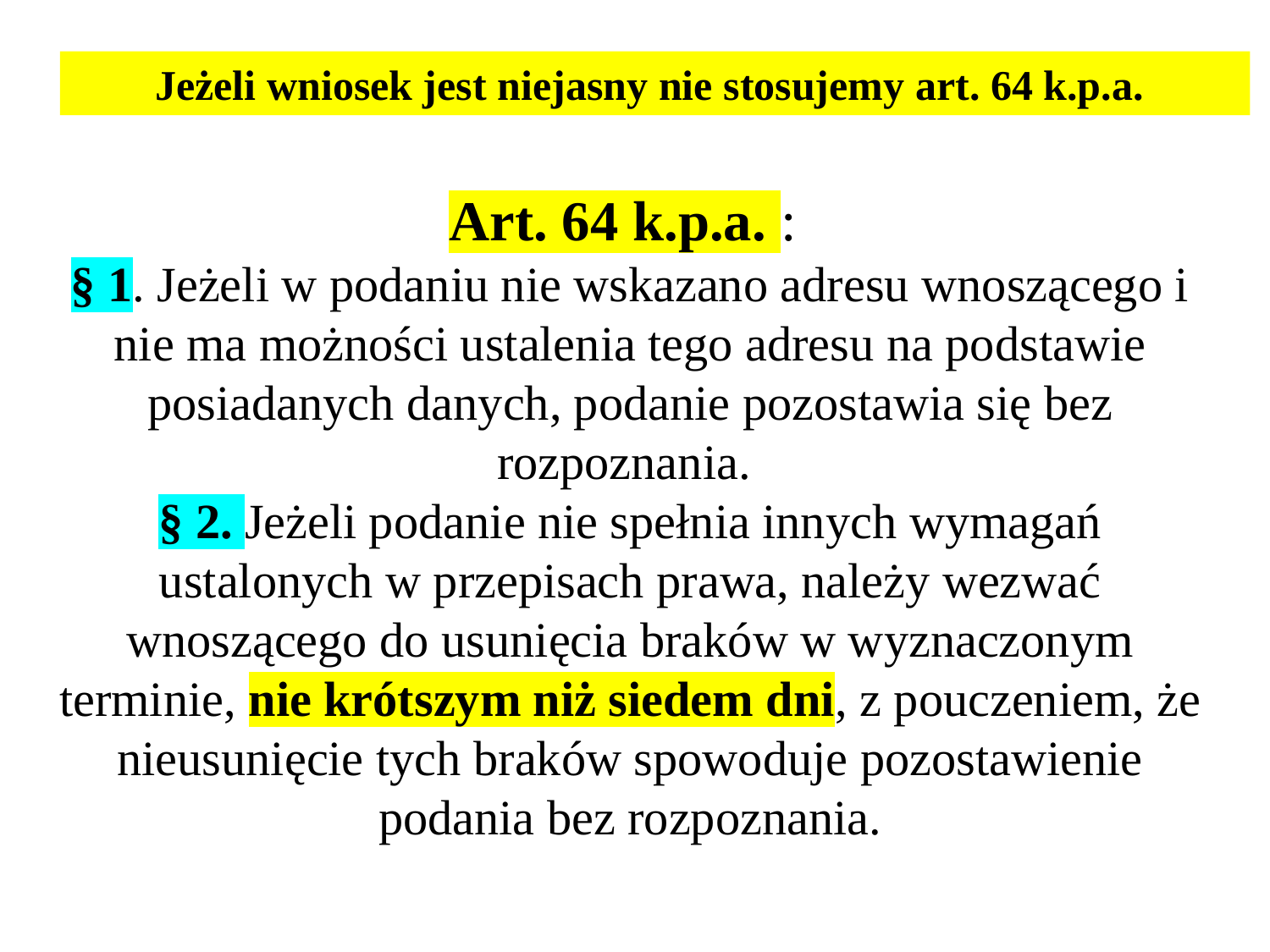

Jeżeli wniosek jest niejasny nie stosujemy art. 64 k.p.a.

Art. 64 k.p.a. :
§ 1. Jeżeli w podaniu nie wskazano adresu wnoszącego i nie ma możności ustalenia tego adresu na podstawie posiadanych danych, podanie pozostawia się bez rozpoznania.
§ 2. Jeżeli podanie nie spełnia innych wymagań ustalonych w przepisach prawa, należy wezwać wnoszącego do usunięcia braków w wyznaczonym terminie, nie krótszym niż siedem dni, z pouczeniem, że nieusunięcie tych braków spowoduje pozostawienie podania bez rozpoznania.